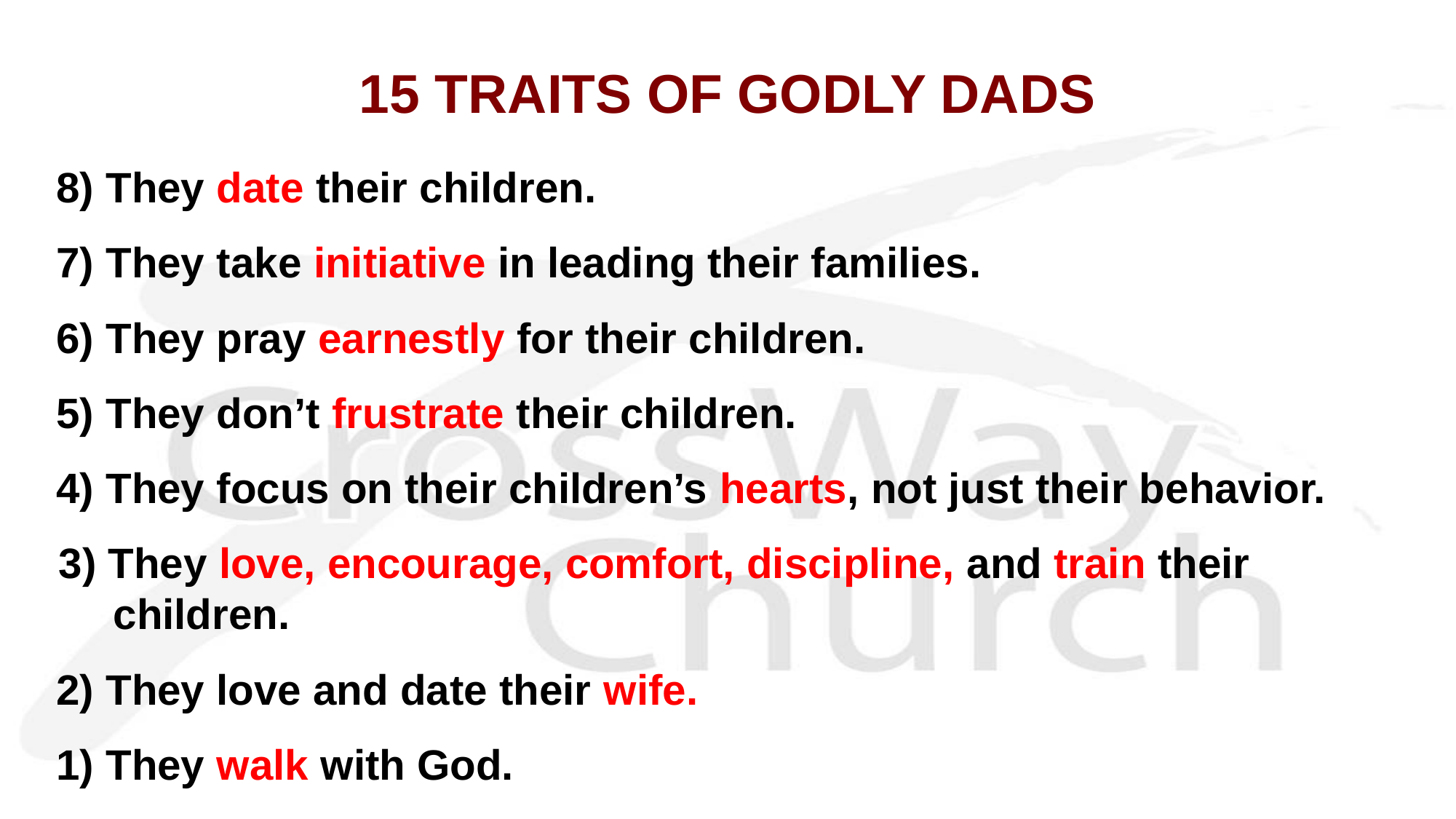

# 15 TRAITS OF GODLY DADS
8) They date their children.
7) They take initiative in leading their families.
6) They pray earnestly for their children.
5) They don’t frustrate their children.
4) They focus on their children’s hearts, not just their behavior.
3) They love, encourage, comfort, discipline, and train their children.
2) They love and date their wife.
1) They walk with God.